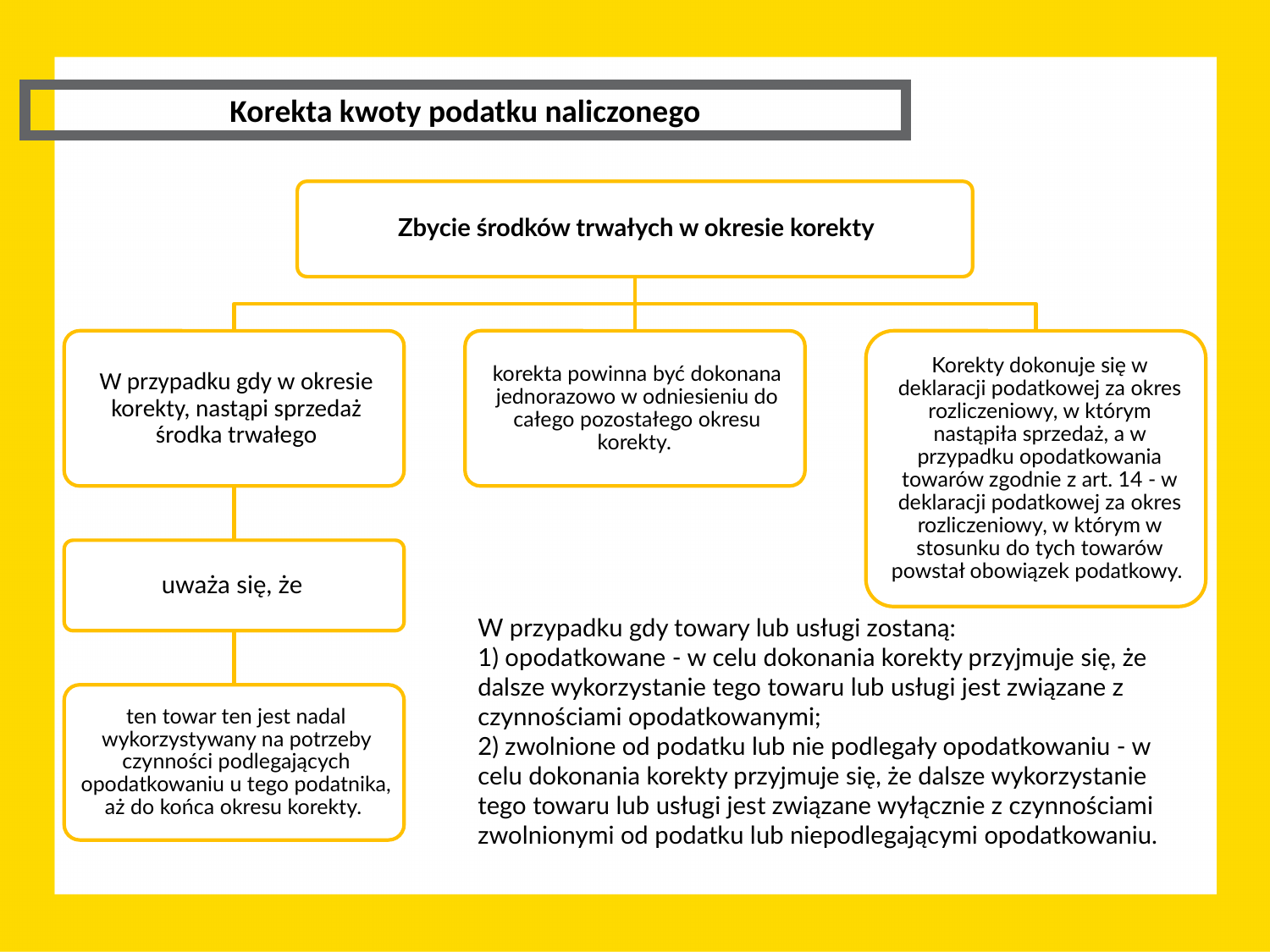

Korekta kwoty podatku naliczonego
Zbycie środków trwałych w okresie korekty
W przypadku gdy w okresie korekty, nastąpi sprzedaż środka trwałego
uważa się, że
ten towar ten jest nadal wykorzystywany na potrzeby czynności podlegających opodatkowaniu u tego podatnika, aż do końca okresu korekty.
korekta powinna być dokonana jednorazowo w odniesieniu do całego pozostałego okresu korekty.
Korekty dokonuje się w deklaracji podatkowej za okres rozliczeniowy, w którym nastąpiła sprzedaż, a w przypadku opodatkowania towarów zgodnie z art. 14 - w deklaracji podatkowej za okres rozliczeniowy, w którym w stosunku do tych towarów powstał obowiązek podatkowy.
W przypadku gdy towary lub usługi zostaną:
1) opodatkowane - w celu dokonania korekty przyjmuje się, że dalsze wykorzystanie tego towaru lub usługi jest związane z czynnościami opodatkowanymi;
2) zwolnione od podatku lub nie podlegały opodatkowaniu - w celu dokonania korekty przyjmuje się, że dalsze wykorzystanie tego towaru lub usługi jest związane wyłącznie z czynnościami zwolnionymi od podatku lub niepodlegającymi opodatkowaniu.